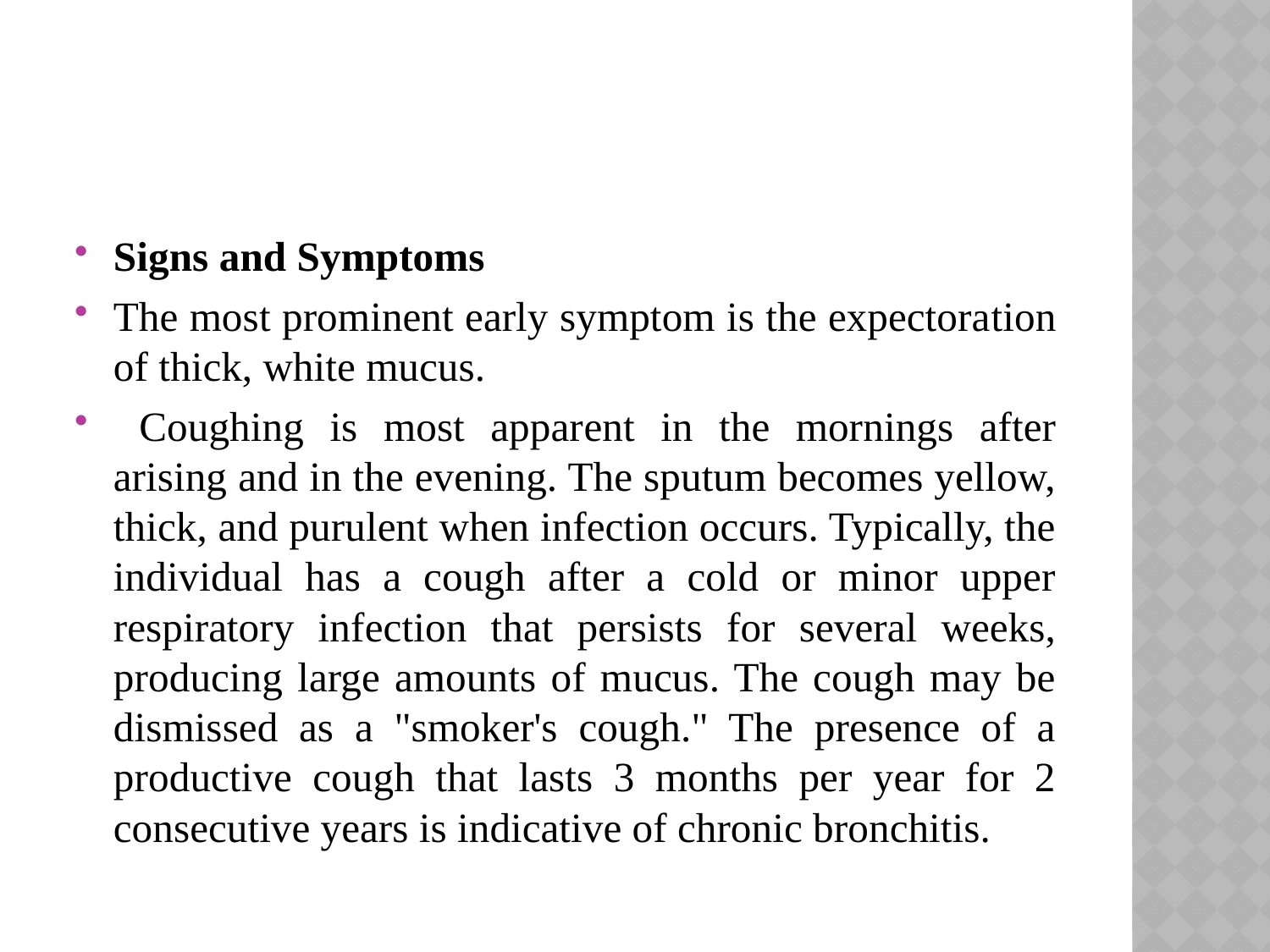

#
Signs and Symptoms
The most prominent early symptom is the expectora­tion of thick, white mucus.
 Coughing is most appar­ent in the mornings after arising and in the evening. The sputum becomes yellow, thick, and purulent when infection occurs. Typically, the individual has a cough after a cold or minor upper respiratory infec­tion that persists for several weeks, producing large amounts of mucus. The cough may be dismissed as a "smoker's cough." The presence of a productive cough that lasts 3 months per year for 2 consecutive years is indicative of chronic bronchitis.